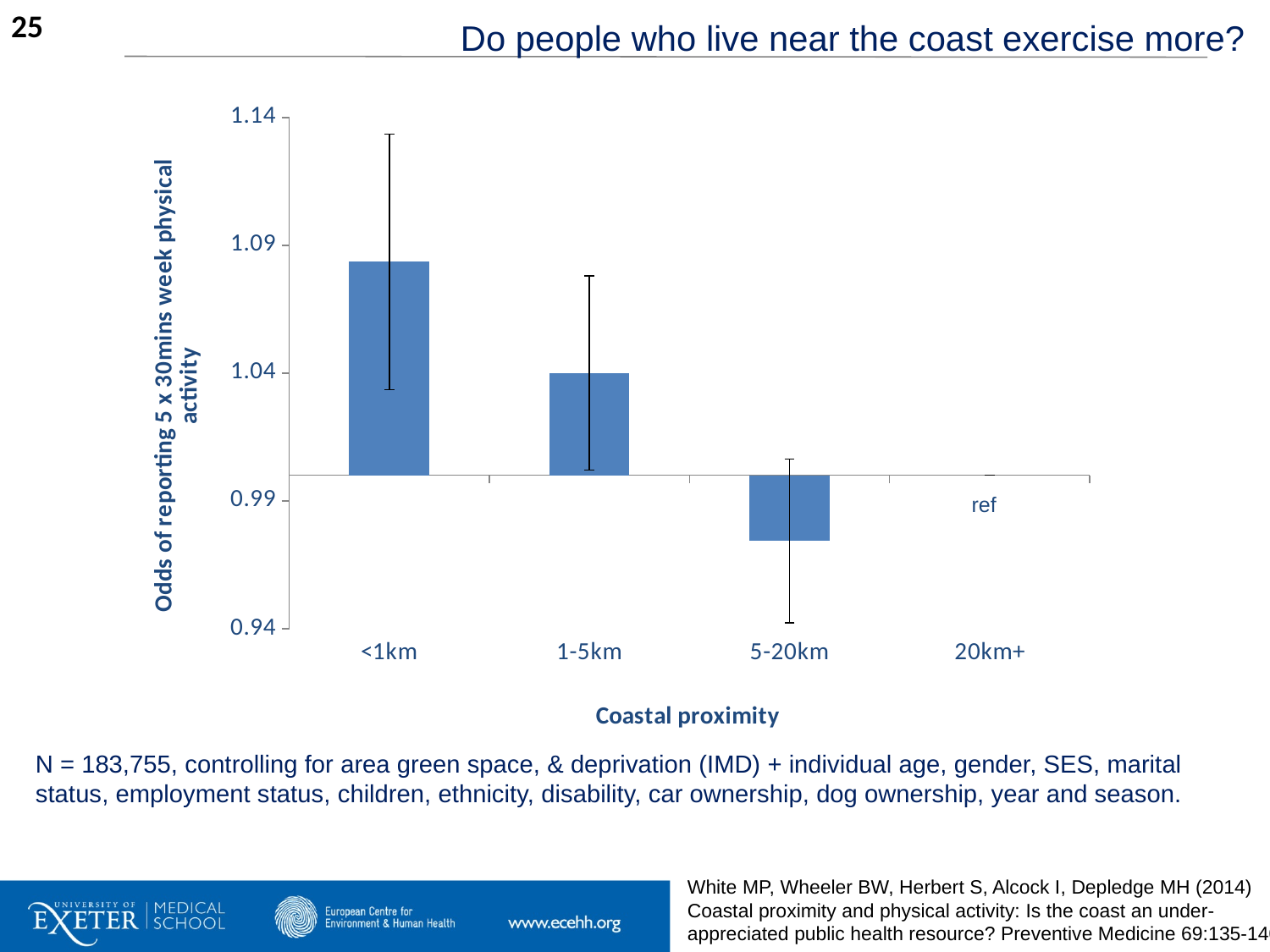

Do people who live near the coast exercise more?

### Chart

| Category |  |
|---|---|
| <1km | 1.0835097262765865 |
| 1-5km | 1.04 |
| 5-20km | 0.9744064179094613 |
| 20km+ | 1.0 |
ref
N = 183,755, controlling for area green space, & deprivation (IMD) + individual age, gender, SES, marital status, employment status, children, ethnicity, disability, car ownership, dog ownership, year and season.
White MP, Wheeler BW, Herbert S, Alcock I, Depledge MH (2014) Coastal proximity and physical activity: Is the coast an under-appreciated public health resource? Preventive Medicine 69:135-140.